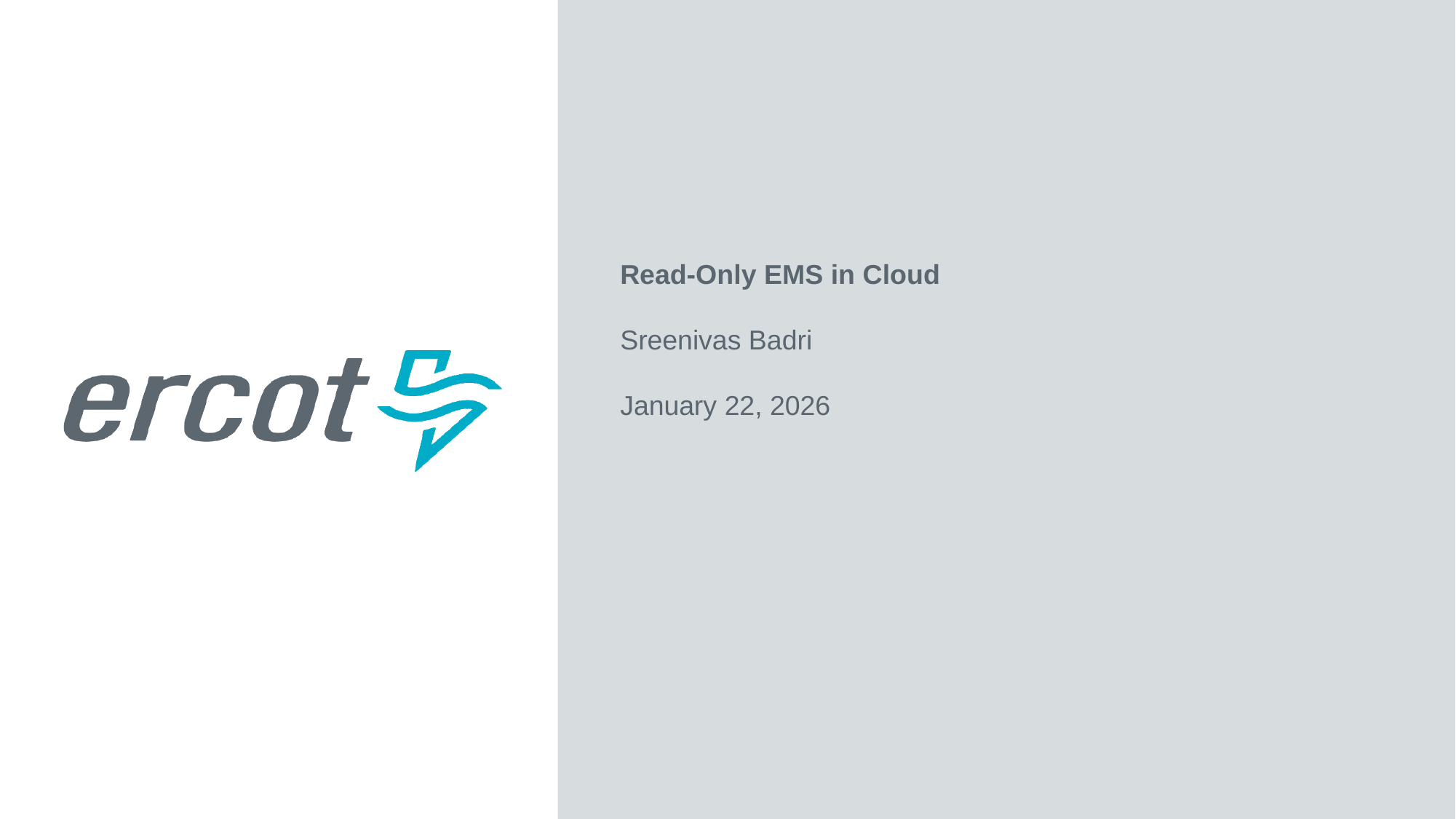

Read-Only EMS in Cloud

Sreenivas Badri

January 22, 2026